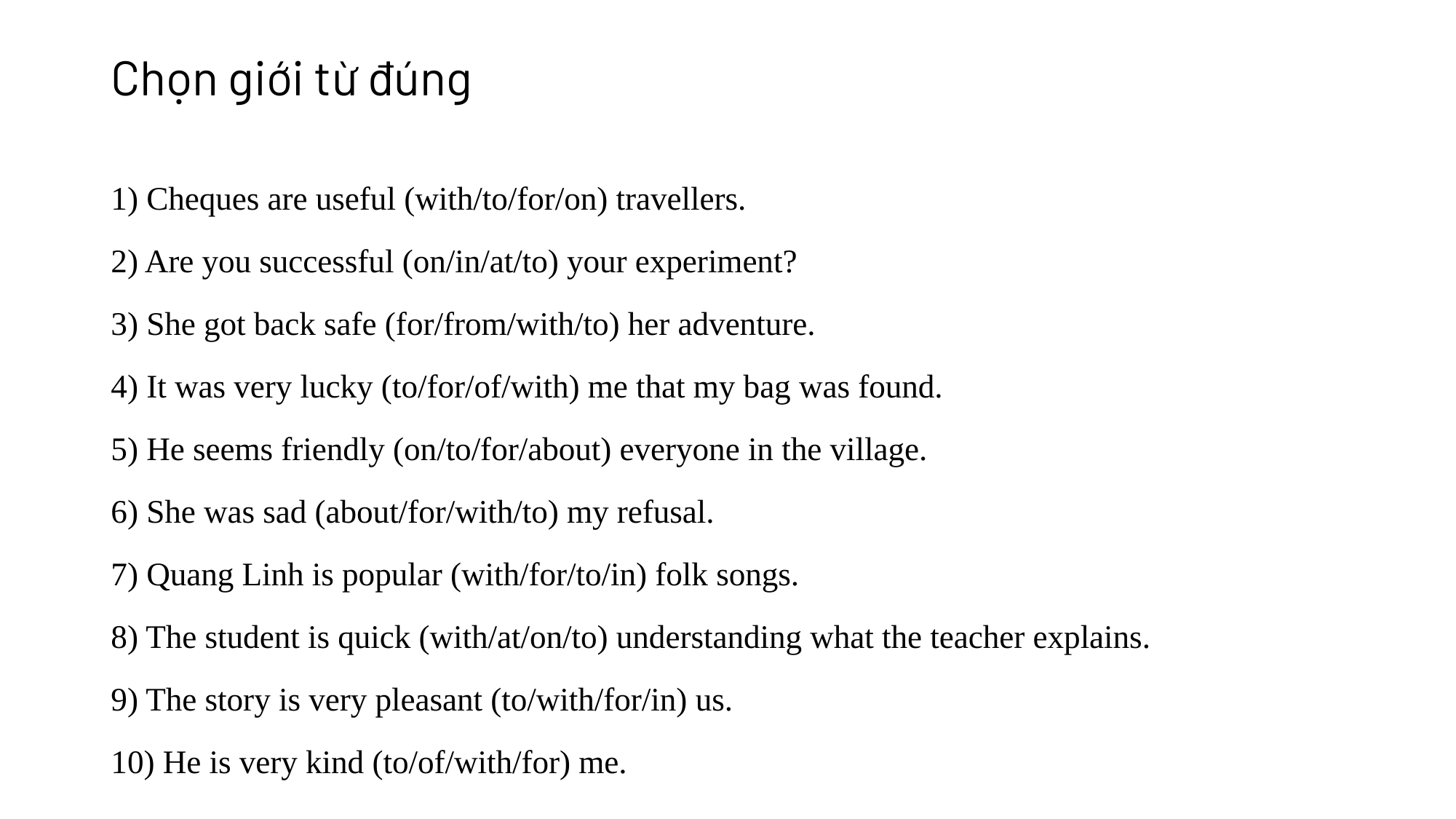

# Chọn giới từ đúng
1) Cheques are useful (with/to/for/on) travellers.
2) Are you successful (on/in/at/to) your experiment?
3) She got back safe (for/from/with/to) her adventure.
4) It was very lucky (to/for/of/with) me that my bag was found.
5) He seems friendly (on/to/for/about) everyone in the village.
6) She was sad (about/for/with/to) my refusal.
7) Quang Linh is popular (with/for/to/in) folk songs.
8) The student is quick (with/at/on/to) understanding what the teacher explains.
9) The story is very pleasant (to/with/for/in) us.
10) He is very kind (to/of/with/for) me.